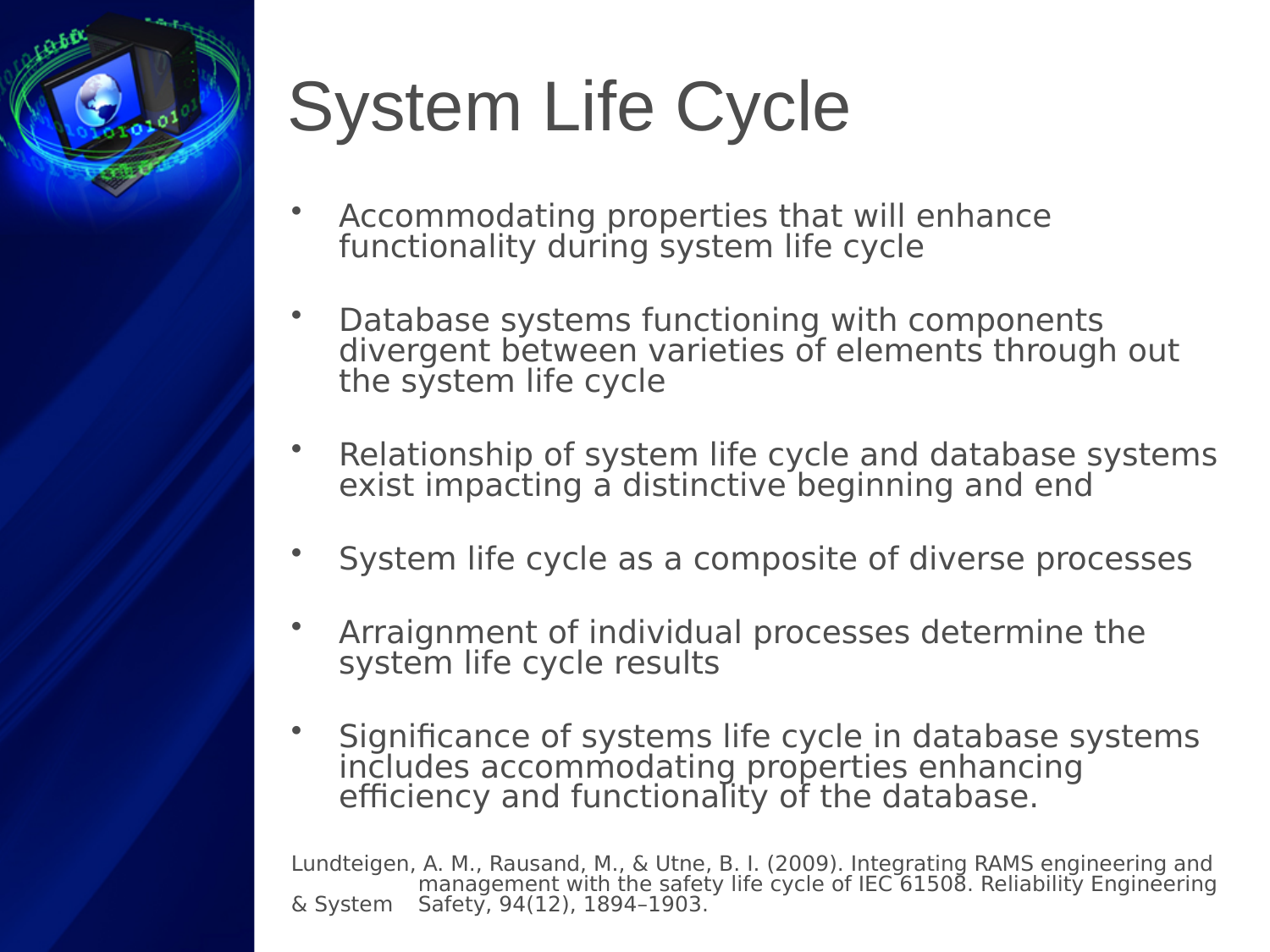

# System Life Cycle

Accommodating properties that will enhance functionality during system life cycle

Database systems functioning with components divergent between varieties of elements through out the system life cycle

Relationship of system life cycle and database systems exist impacting a distinctive beginning and end

System life cycle as a composite of diverse processes

Arraignment of individual processes determine the system life cycle results

Significance of systems life cycle in database systems includes accommodating properties enhancing efficiency and functionality of the database.

Lundteigen, A. M., Rausand, M., & Utne, B. I. (2009). Integrating RAMS engineering and 	management with the safety life cycle of IEC 61508. Reliability Engineering & System 	Safety, 94(12), 1894–1903.